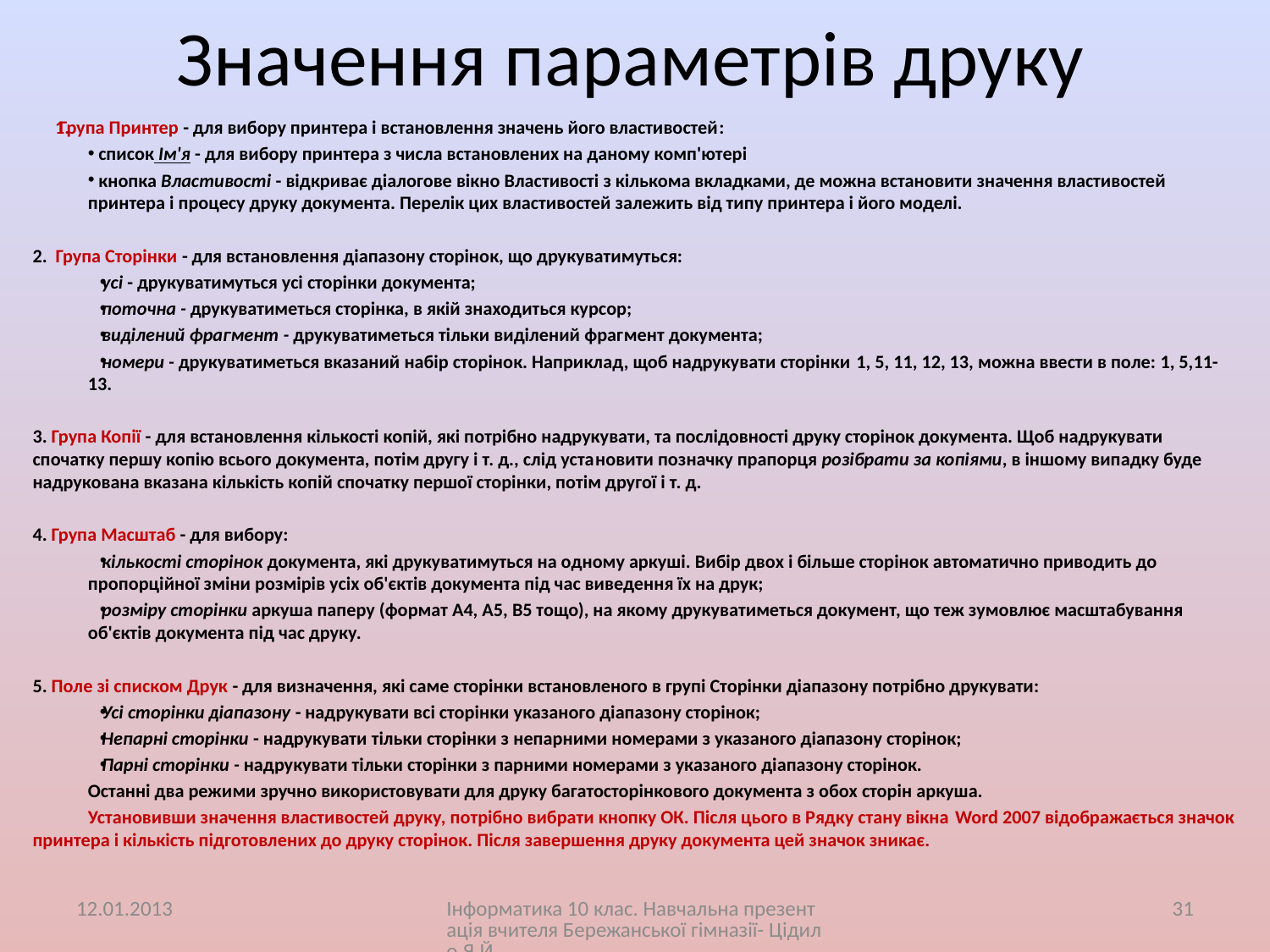

# Значення параметрів друку
Група Принтер - для вибору принтера і встановлення значень його властивостей:
  список Ім'я - для вибору принтера з числа встановлених на даному комп'ютері
  кнопка Властивості - відкриває діалогове вікно Властивості з кількома вкладками, де можна встановити значення властивостей принтера і процесу друку документа. Перелік цих властивостей залежить від типу принтера і його моделі.

2.  Група Сторінки - для встановлення діапазону сторінок, що друкуватимуться:
усі - друкуватимуться усі сторінки документа;
поточна - друкуватиметься сторінка, в якій знаходиться курсор;
виділений фрагмент - друкуватиметься тільки виділений фраг­мент документа;
номери - друкуватиметься вказаний набір сторінок. Наприклад, щоб надрукувати сторінки 1, 5, 11, 12, 13, можна ввести в поле: 1, 5,11-13.

3. Група Копії - для встановлення кількості копій, які потрібно надрукувати, та послідовності друку сторінок документа. Щоб надрукувати спочатку першу копію всього документа, потім другу і т. д., слід уста­новити позначку прапорця розібрати за копіями, в іншому випадку буде надрукована вказана кількість копій спочатку першої сторінки, потім другої і т. д.

4. Група Масштаб - для вибору:
кількості сторінок документа, які друкуватимуться на одному аркуші. Вибір двох і більше сторінок автоматично приводить до пропорційної зміни розмірів усіх об'єктів документа під час виведення їх на друк;
розміру сторінки аркуша паперу (формат А4, А5, В5 тощо), на якому друкуватиметься документ, що теж зумовлює масштабування об'єктів документа під час друку.

5. Поле зі списком Друк - для визначення, які саме сторінки встановленого в групі Сторінки діапазону потрібно друкувати:
Усі сторінки діапазону - надрукувати всі сторінки указаного діапазону сторінок;
Непарні сторінки - надрукувати тільки сторінки з непарними номерами з указаного діапазону сторінок;
Парні сторінки - надрукувати тільки сторінки з парними номерами з указаного діапазону сторінок.
Останні два режими зручно використовувати для друку багатосторінкового документа з обох сторін аркуша.
Установивши значення властивостей друку, потрібно вибрати кнопку ОК. Після цього в Рядку стану вікна Word 2007 відображається значок принтера і кількість підготовлених до друку сторінок. Після завершення друку документа цей значок зникає.
12.01.2013
Інформатика 10 клас. Навчальна презентація вчителя Бережанської гімназії- Цідило Я.Й.
31